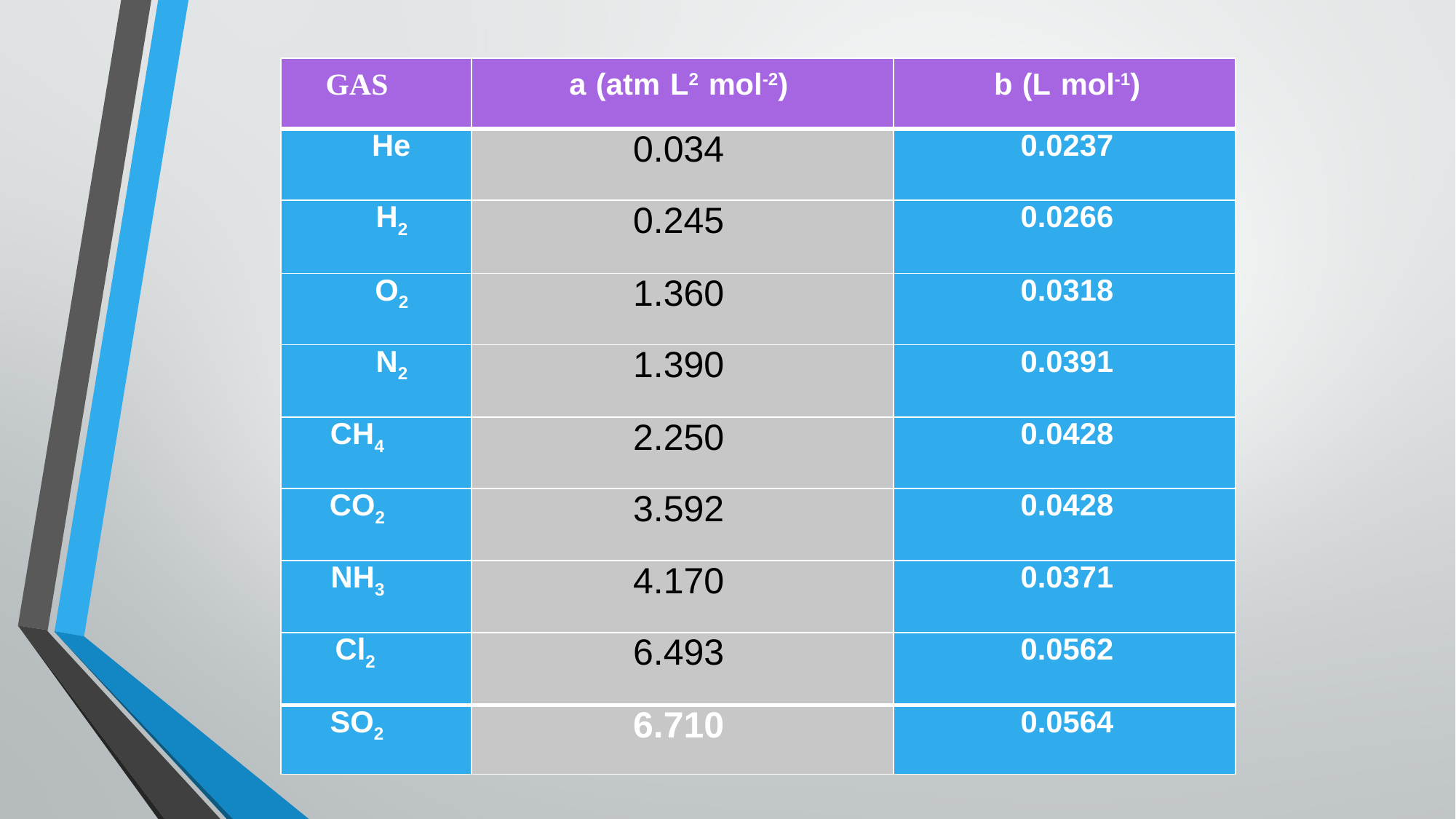

| GAS | a (atm L2 mol-2) | b (L mol-1) |
| --- | --- | --- |
| He | 0.034 | 0.0237 |
| H2 | 0.245 | 0.0266 |
| O2 | 1.360 | 0.0318 |
| N2 | 1.390 | 0.0391 |
| CH4 | 2.250 | 0.0428 |
| CO2 | 3.592 | 0.0428 |
| NH3 | 4.170 | 0.0371 |
| Cl2 | 6.493 | 0.0562 |
| SO2 | 6.710 | 0.0564 |